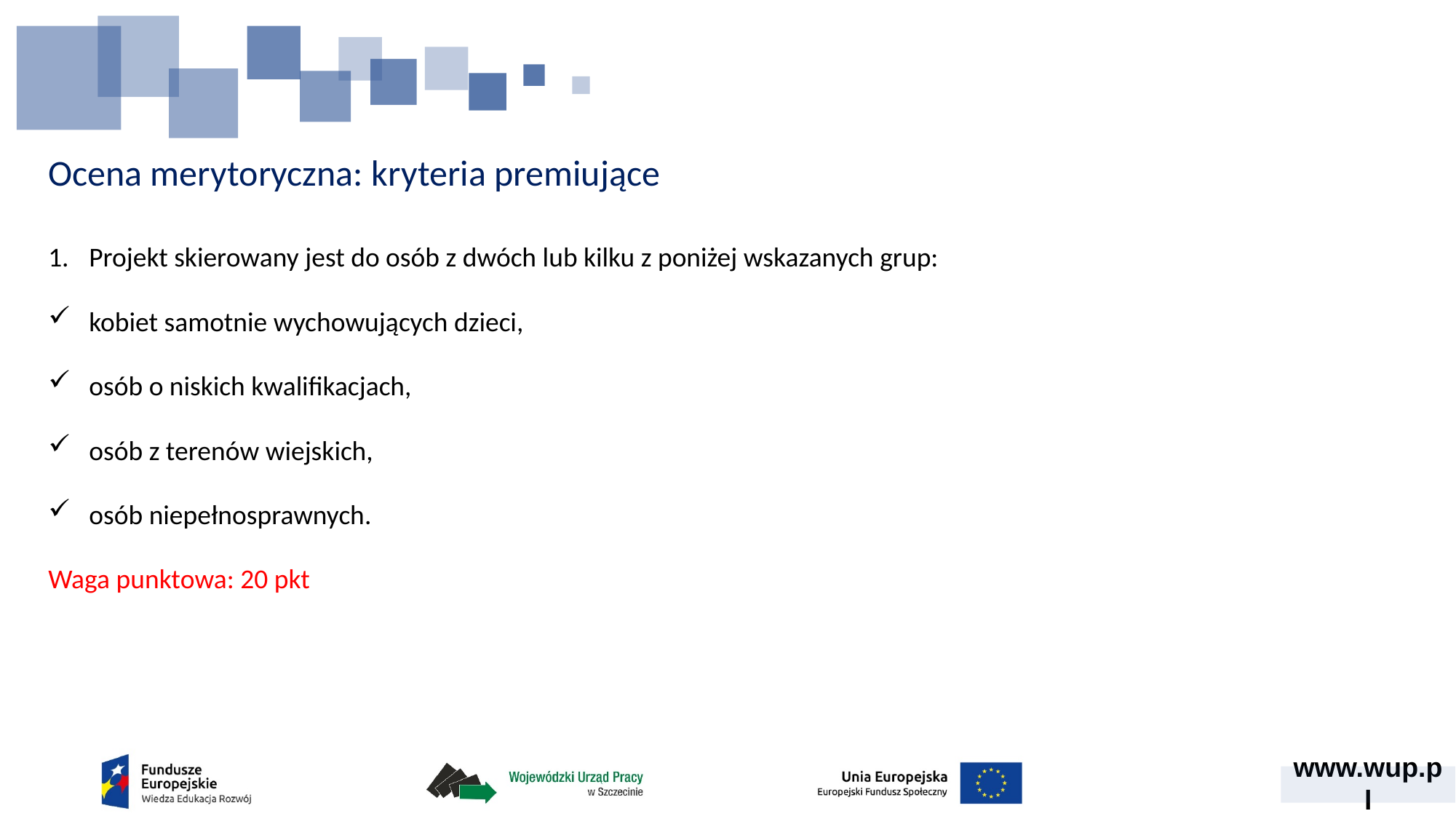

# Ocena merytoryczna: kryteria premiujące
Projekt skierowany jest do osób z dwóch lub kilku z poniżej wskazanych grup:
kobiet samotnie wychowujących dzieci,
osób o niskich kwalifikacjach,
osób z terenów wiejskich,
osób niepełnosprawnych.
Waga punktowa: 20 pkt